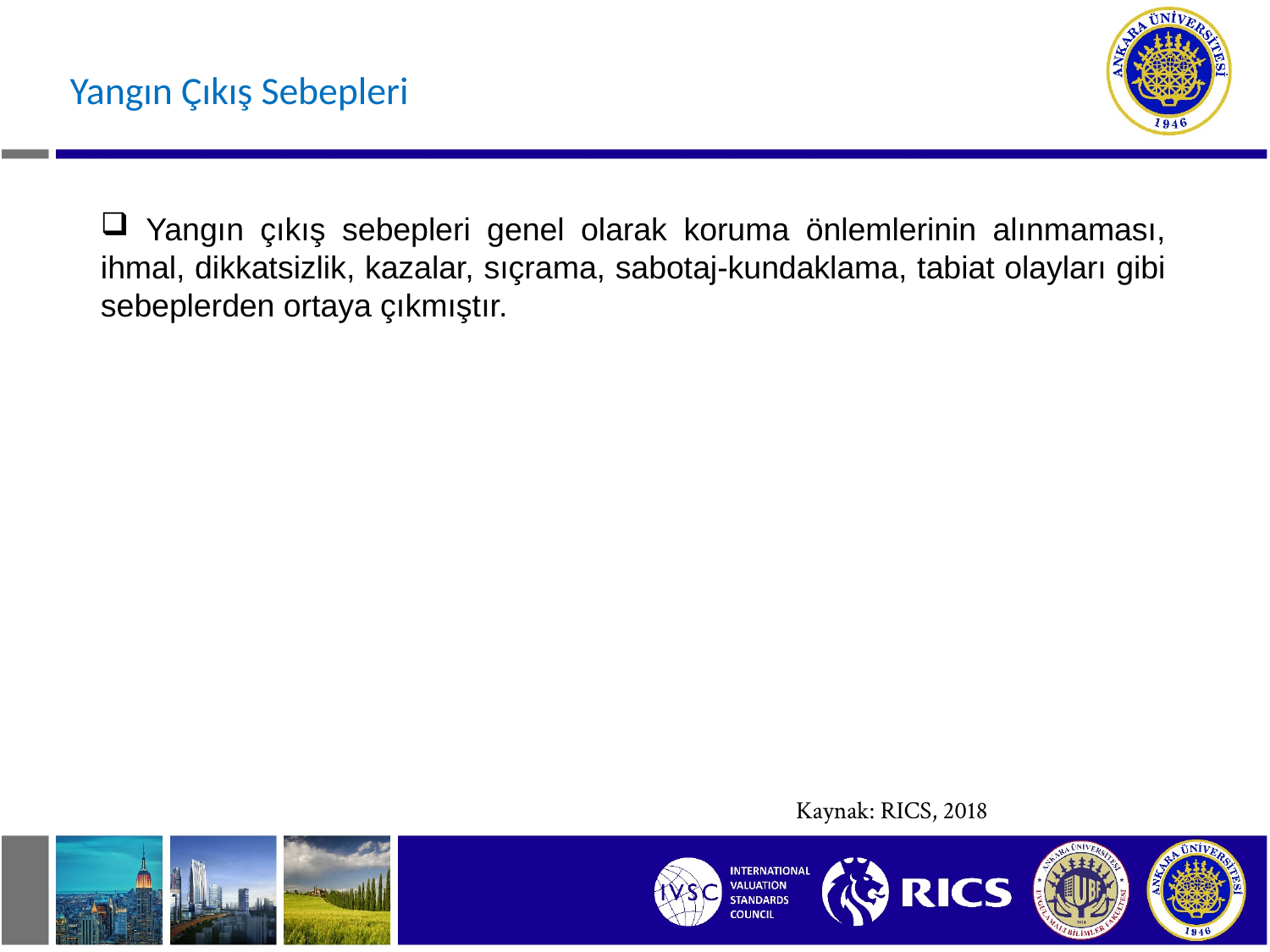

Yangın Çıkış Sebepleri
 Yangın çıkış sebepleri genel olarak koruma önlemlerinin alınmaması, ihmal, dikkatsizlik, kazalar, sıçrama, sabotaj-kundaklama, tabiat olayları gibi sebeplerden ortaya çıkmıştır.

Kaynak: RICS, 2018